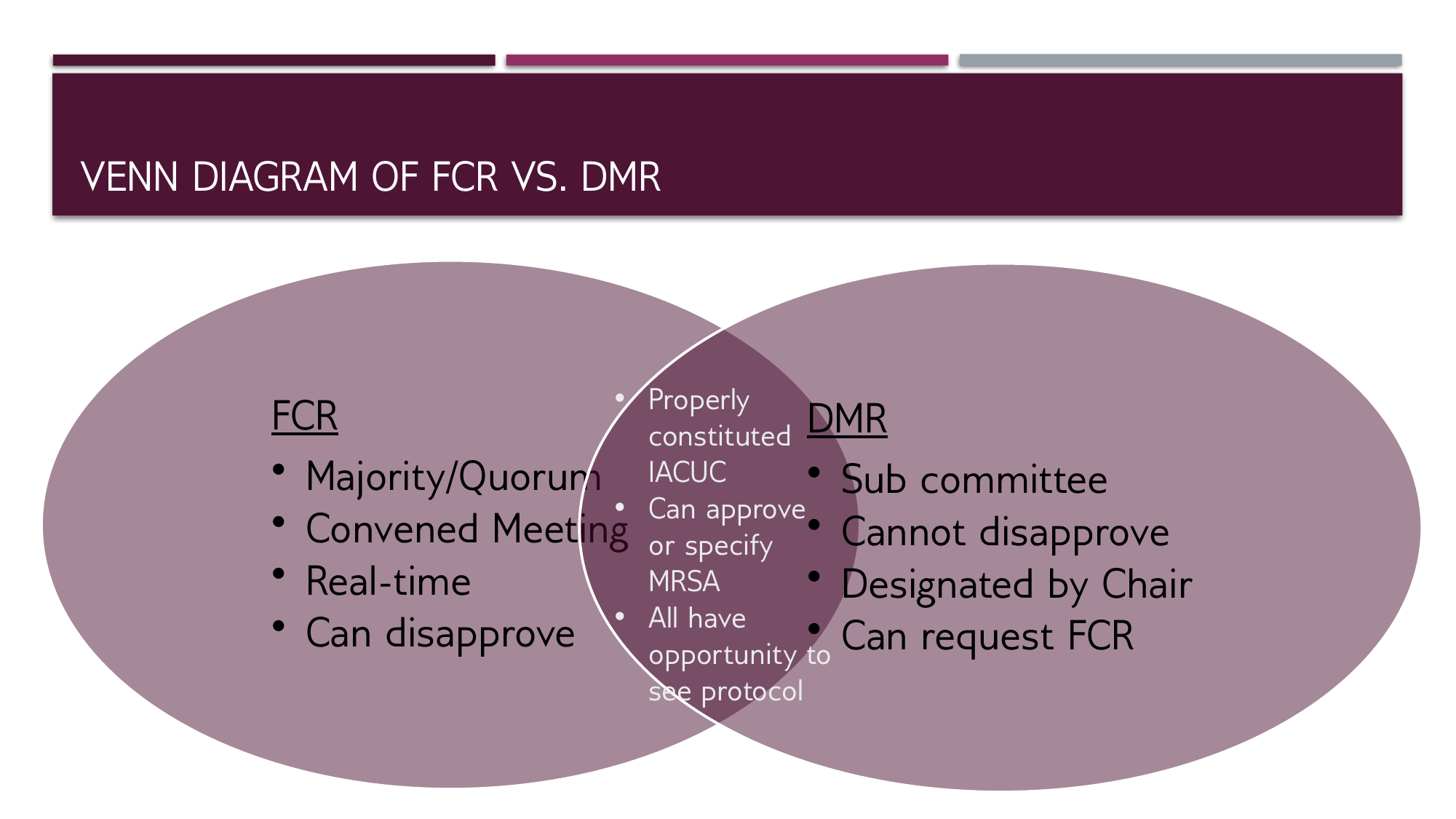

# Venn Diagram of FCR vs. DMR
FCR
Majority/Quorum
Convened Meeting
Real-time
Can disapprove
DMR
Sub committee
Cannot disapprove
Designated by Chair
Can request FCR
Properly constituted IACUC
Can approve or specify MRSA
All have opportunity to see protocol